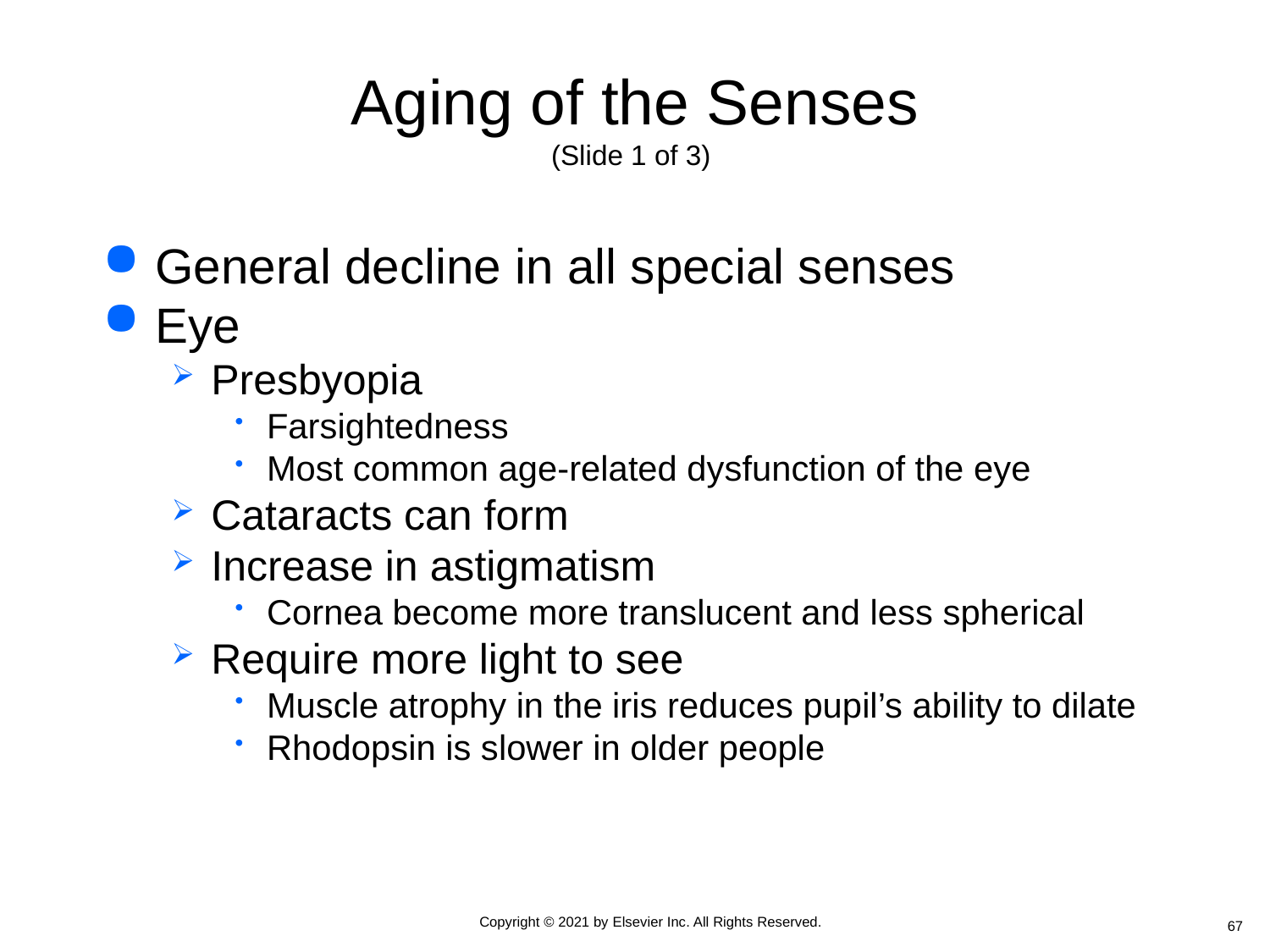

# Aging of the Senses (Slide 1 of 3)
General decline in all special senses
Eye
Presbyopia
Farsightedness
Most common age-related dysfunction of the eye
Cataracts can form
Increase in astigmatism
Cornea become more translucent and less spherical
Require more light to see
Muscle atrophy in the iris reduces pupil’s ability to dilate
Rhodopsin is slower in older people
67